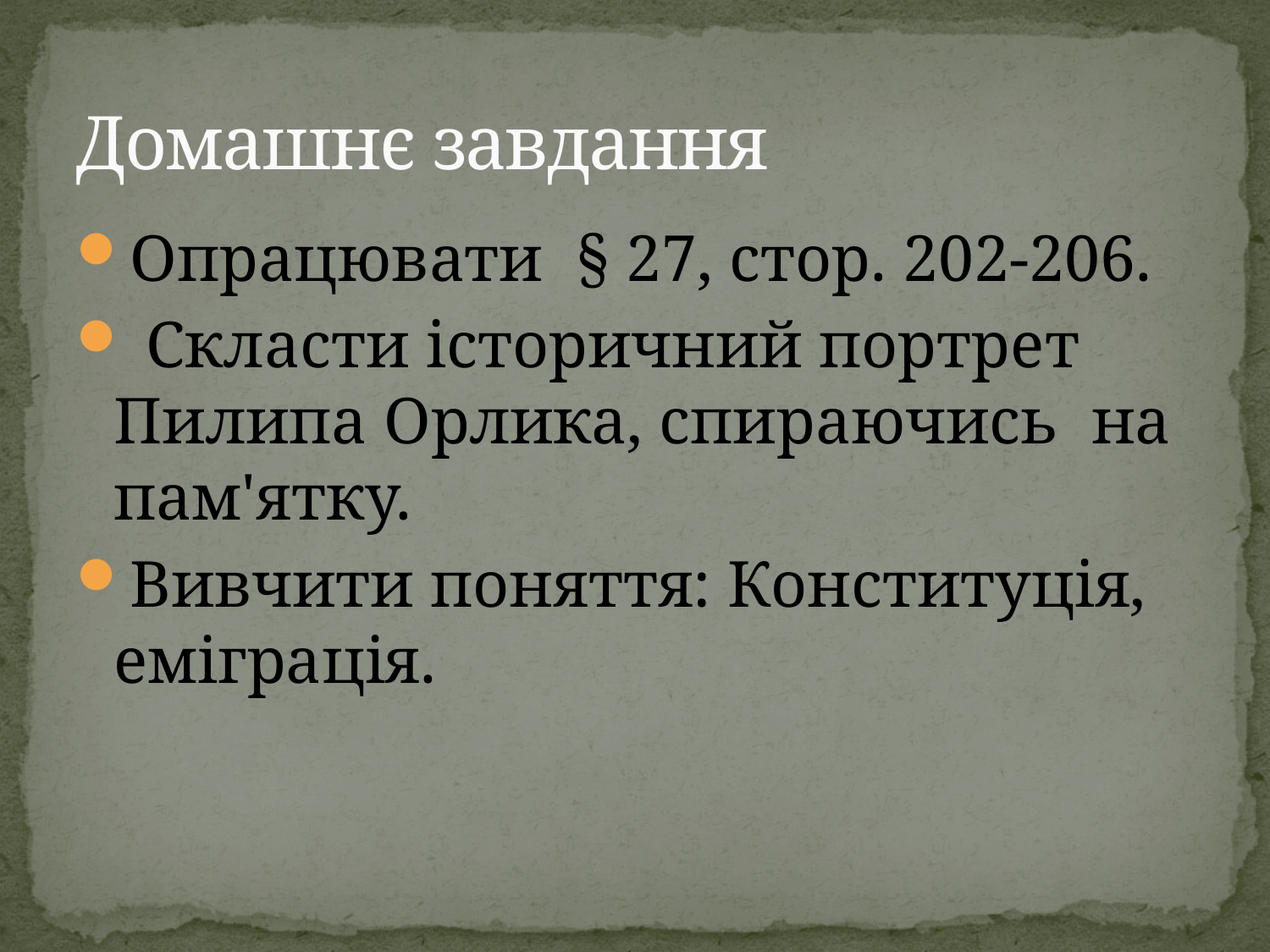

# Домашнє завдання
Опрацювати  § 27, стор. 202-206.
 Скласти історичний портрет Пилипа Орлика, спираючись  на пам'ятку.
Вивчити поняття: Конституція, еміграція.